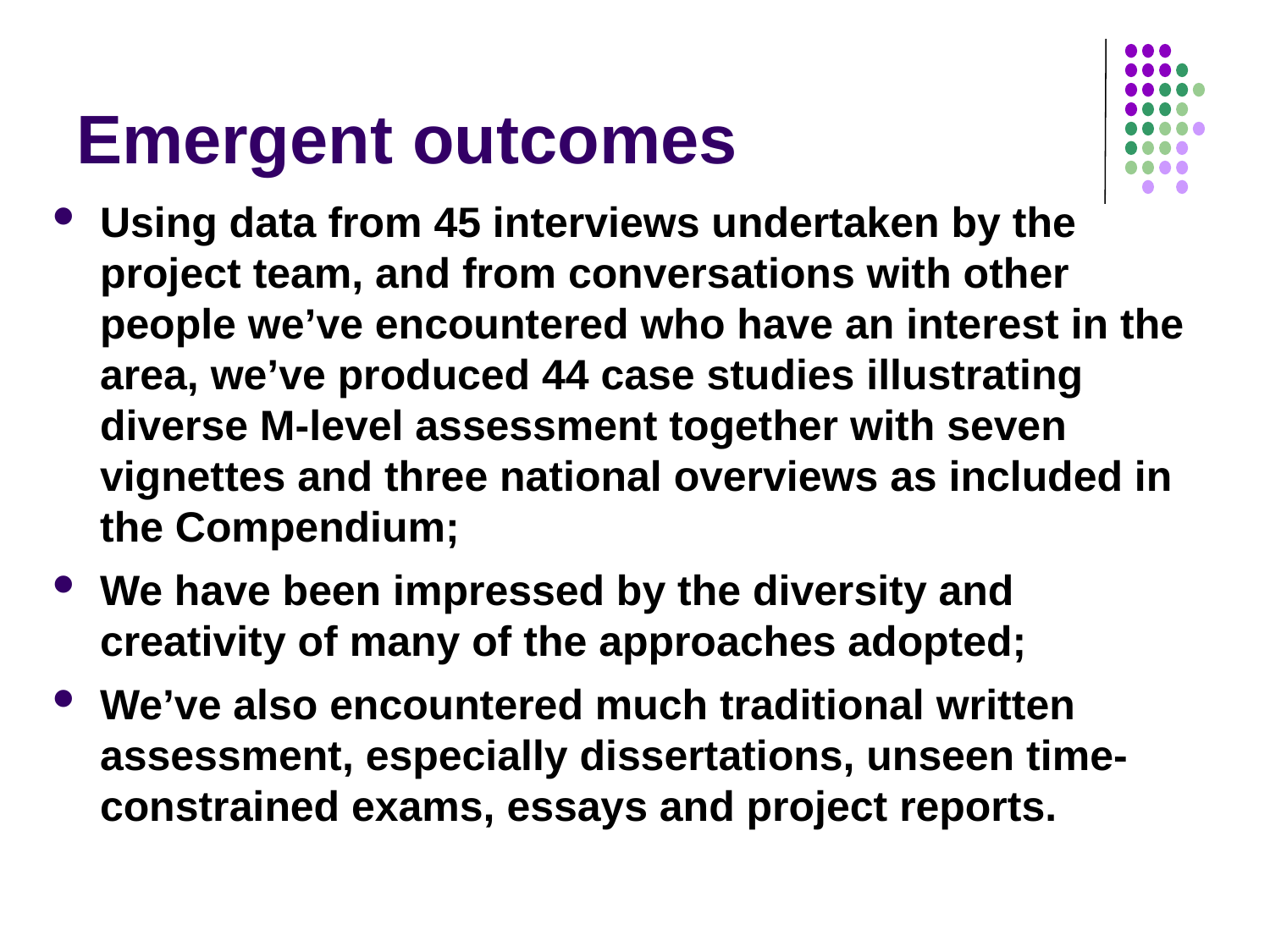

# Emergent outcomes
Using data from 45 interviews undertaken by the project team, and from conversations with other people we’ve encountered who have an interest in the area, we’ve produced 44 case studies illustrating diverse M-level assessment together with seven vignettes and three national overviews as included in the Compendium;
We have been impressed by the diversity and creativity of many of the approaches adopted;
We’ve also encountered much traditional written assessment, especially dissertations, unseen time-constrained exams, essays and project reports.